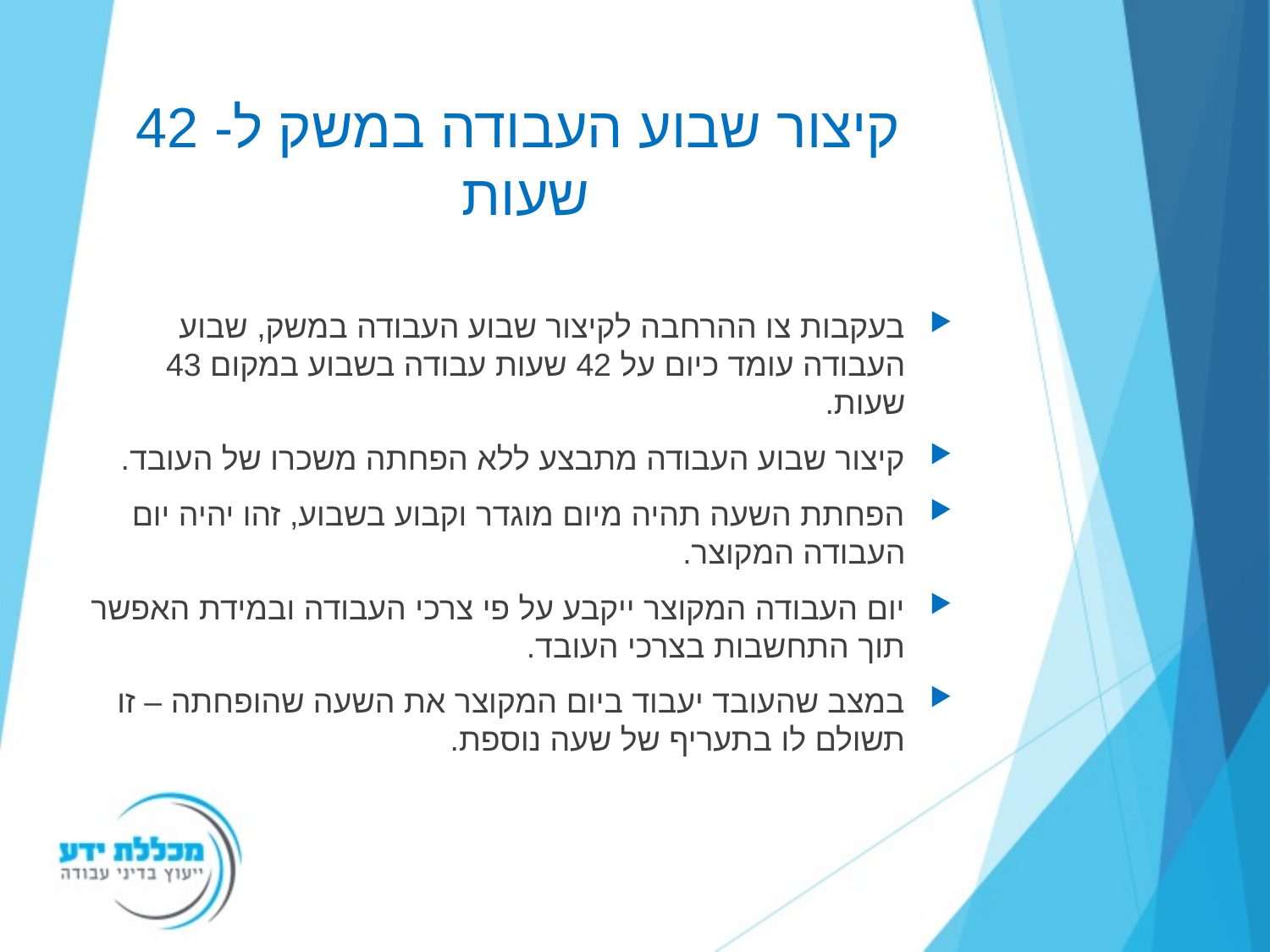

# קיצור שבוע העבודה במשק ל- 42 שעות
בעקבות צו ההרחבה לקיצור שבוע העבודה במשק, שבוע העבודה עומד כיום על 42 שעות עבודה בשבוע במקום 43 שעות.
קיצור שבוע העבודה מתבצע ללא הפחתה משכרו של העובד.
הפחתת השעה תהיה מיום מוגדר וקבוע בשבוע, זהו יהיה יום העבודה המקוצר.
יום העבודה המקוצר ייקבע על פי צרכי העבודה ובמידת האפשר תוך התחשבות בצרכי העובד.
במצב שהעובד יעבוד ביום המקוצר את השעה שהופחתה – זו תשולם לו בתעריף של שעה נוספת.